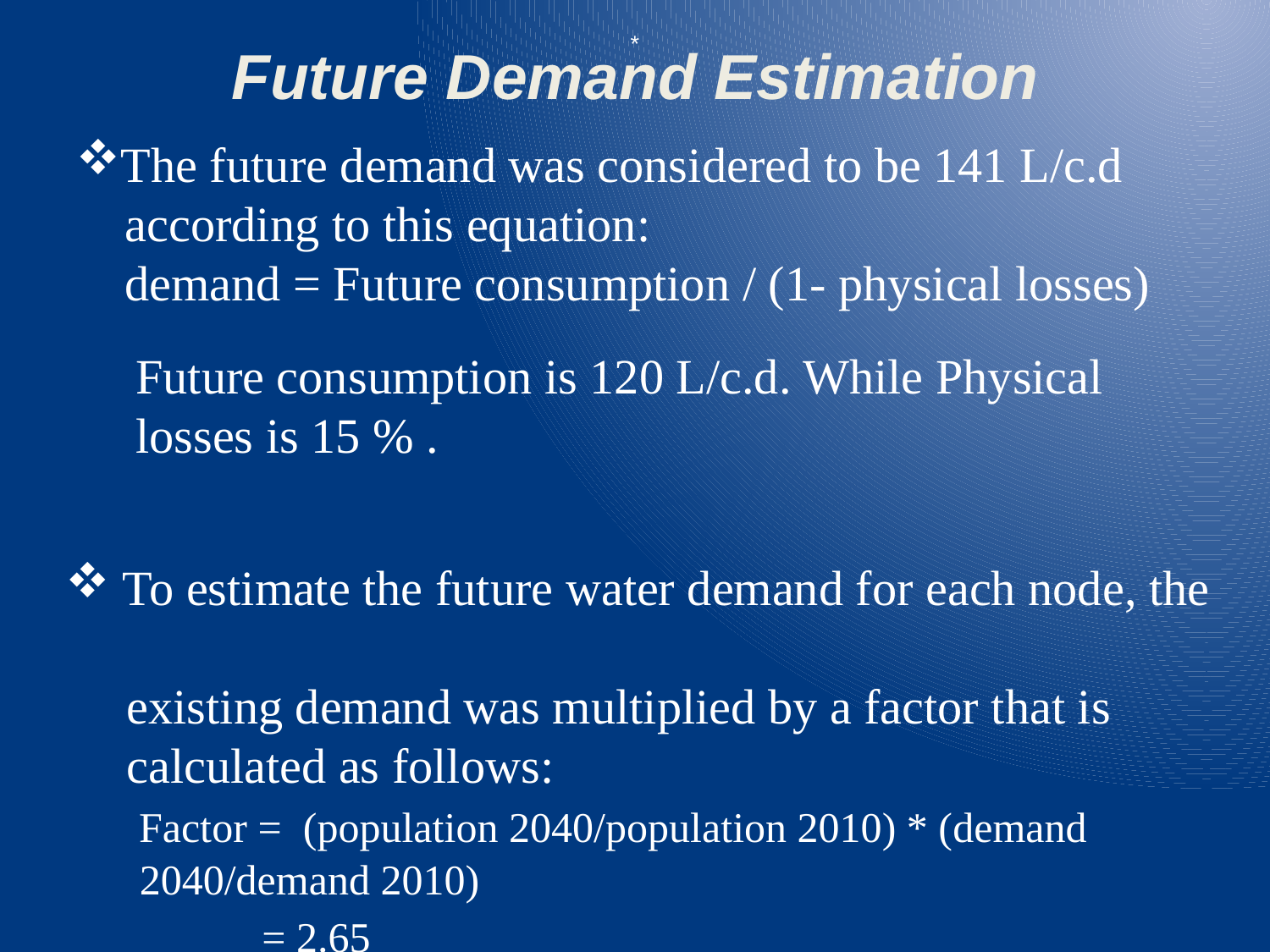

# Future Demand Estimation
 *
The future demand was considered to be 141 L/c.d
    according to this equation:
    demand = Future consumption / (1- physical losses)

    Future consumption is 120 L/c.d. While Physical
    losses is 15 % .
 To estimate the future water demand for each node, the
     existing demand was multiplied by a factor that is
     calculated as follows:
      Factor =  (population 2040/population 2010) * (demand
       2040/demand 2010)
                = 2.65